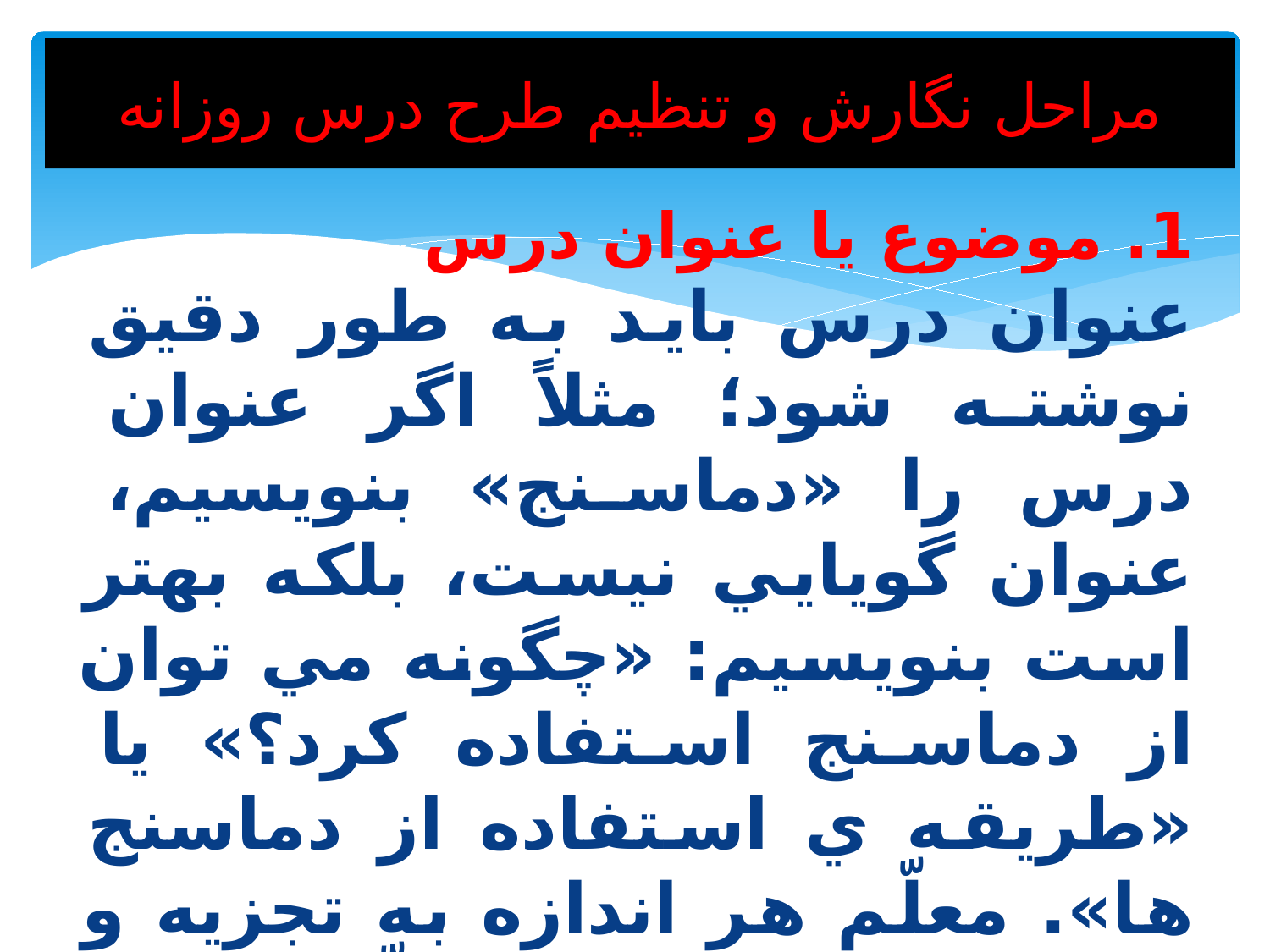

# مراحل نگارش و تنظيم طرح درس روزانه
1. موضوع يا عنوان درس
عنوان درس بايد به طور دقيق نوشته شود؛ مثلاً اگر عنوان درس را «دماسنج» بنويسيم، عنوان گويايي نيست، بلکه بهتر است بنويسيم: «چگونه مي توان از دماسنج استفاده کرد؟» يا «طريقه ي استفاده از دماسنج ها». معلّم هر اندازه به تجزيه و تحليل موضوعات مسلّط باشد بهتر مي تواند براي آن، عنوان مناسب انتخاب کند.